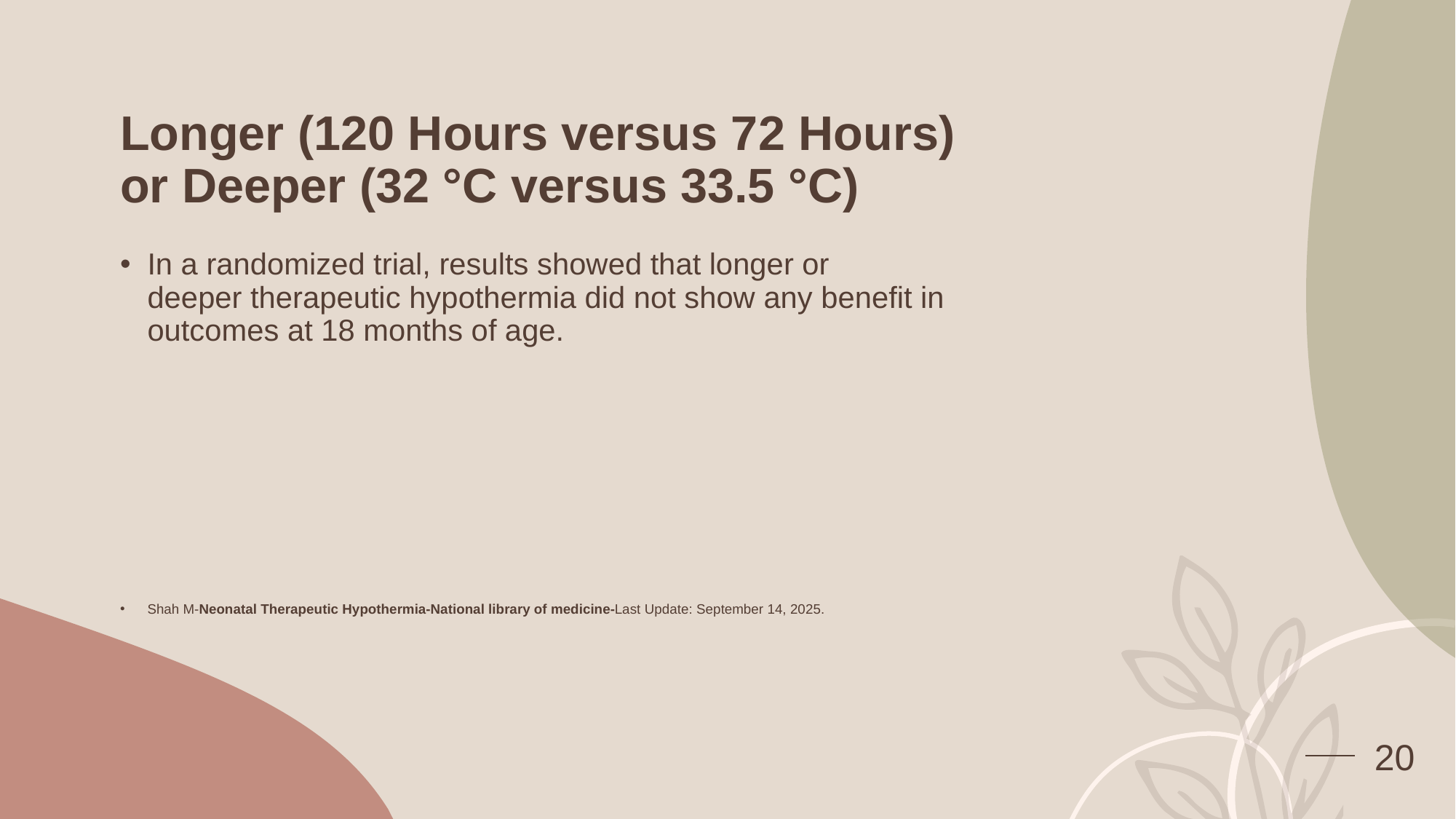

# Longer (120 Hours versus 72 Hours) or Deeper (32 °C versus 33.5 °C)
In a randomized trial, results showed that longer or deeper therapeutic hypothermia did not show any benefit in outcomes at 18 months of age.

Shah M-Neonatal Therapeutic Hypothermia-National library of medicine-Last Update: September 14, 2025.

20